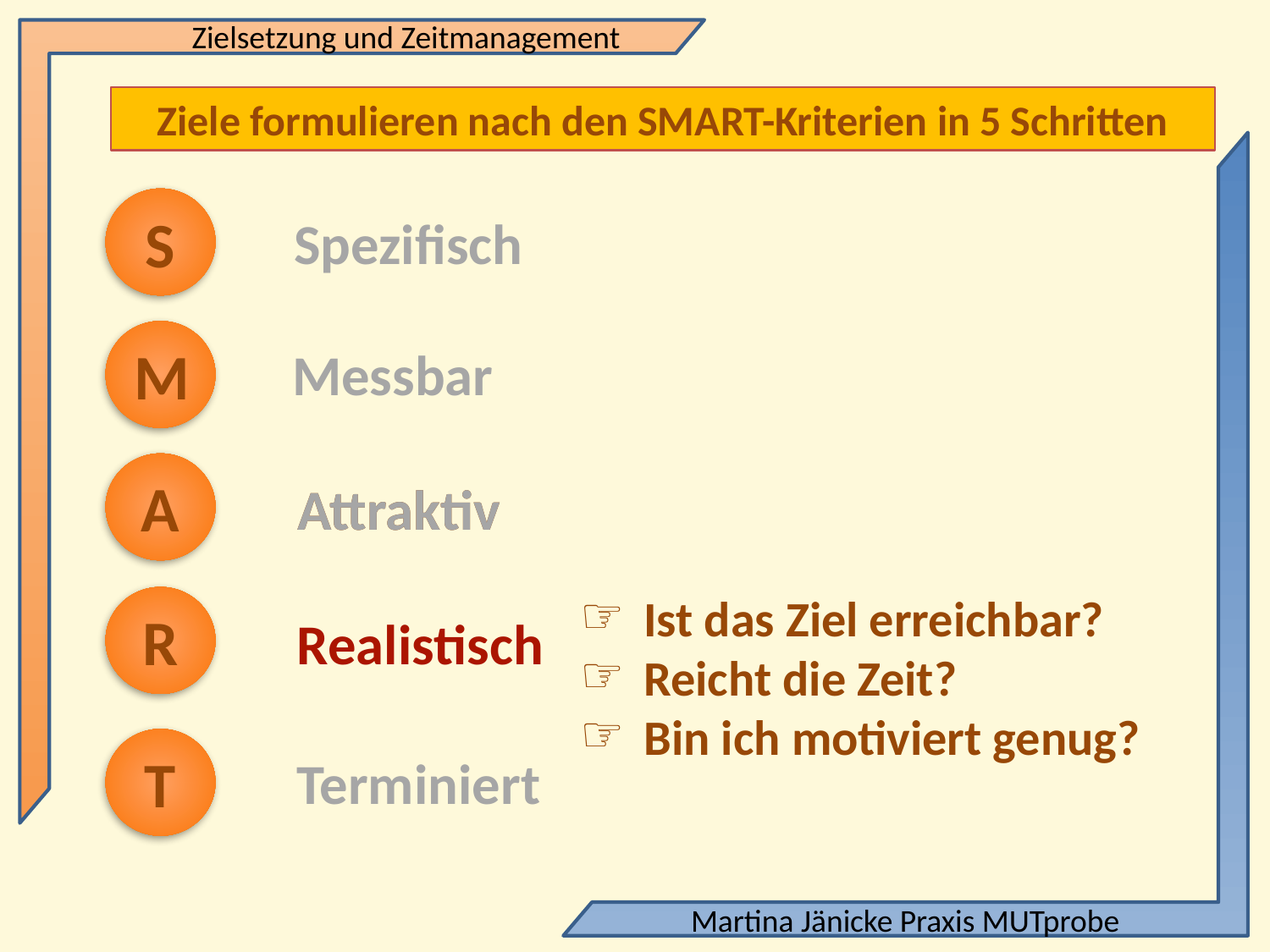

Ziele formulieren nach den SMART-Kriterien in 5 Schritten
S
Spezifisch
M
Messbar
A
Attraktiv
Attraktiv
Ist das Ziel erreichbar?
Reicht die Zeit?
Bin ich motiviert genug?
R
Realistisch
T
Terminiert